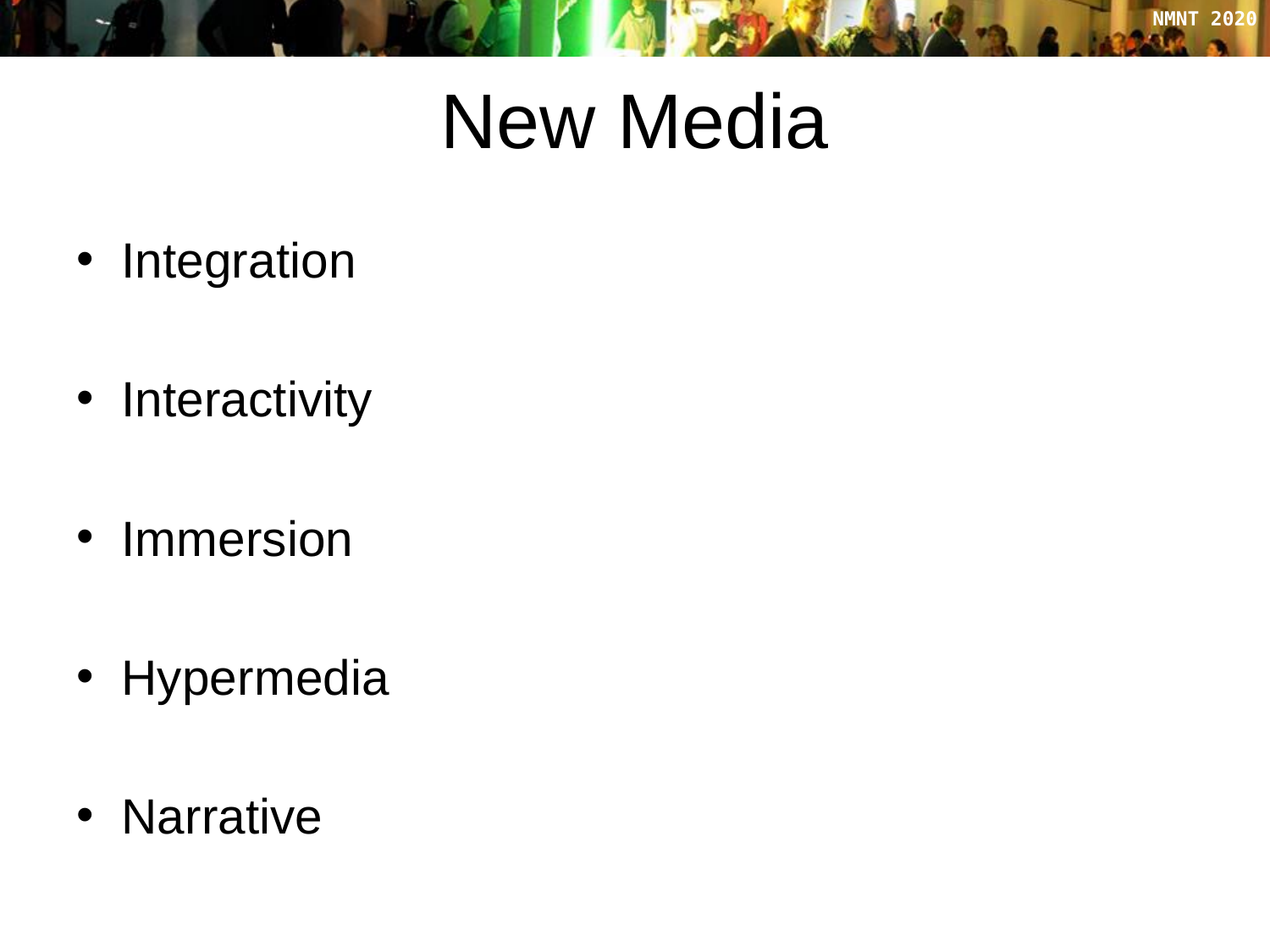

# New Media
Integration

Interactivity

Immersion

Hypermedia

Narrative